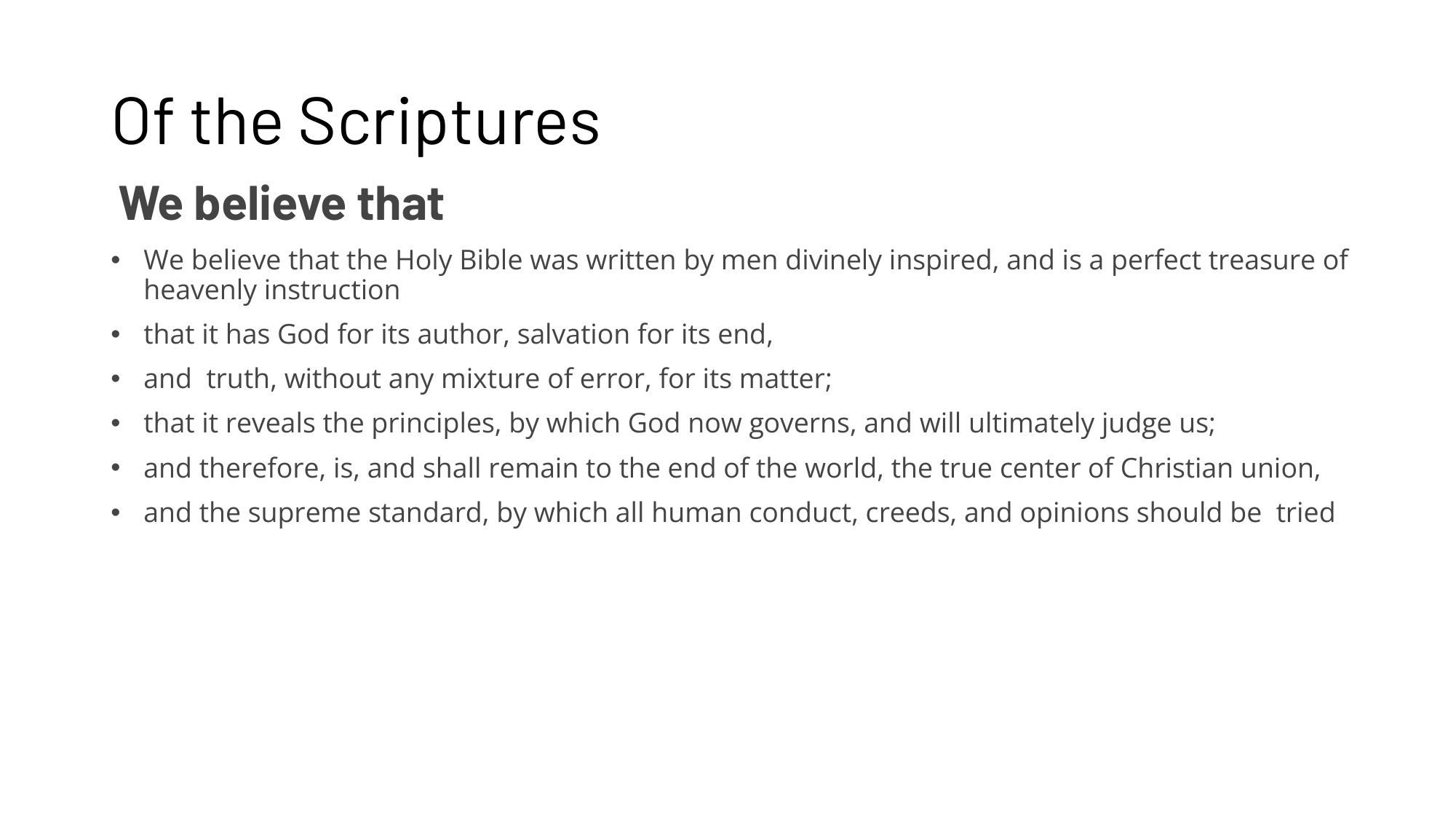

# Of the Scriptures
 We believe that
We believe that the Holy Bible was written by men divinely inspired, and is a perfect treasure of heavenly instruction
that it has God for its author, salvation for its end,
and  truth, without any mixture of error, for its matter;
that it reveals the principles, by which God now governs, and will ultimately judge us;
and therefore, is, and shall remain to the end of the world, the true center of Christian union,
and the supreme standard, by which all human conduct, creeds, and opinions should be  tried